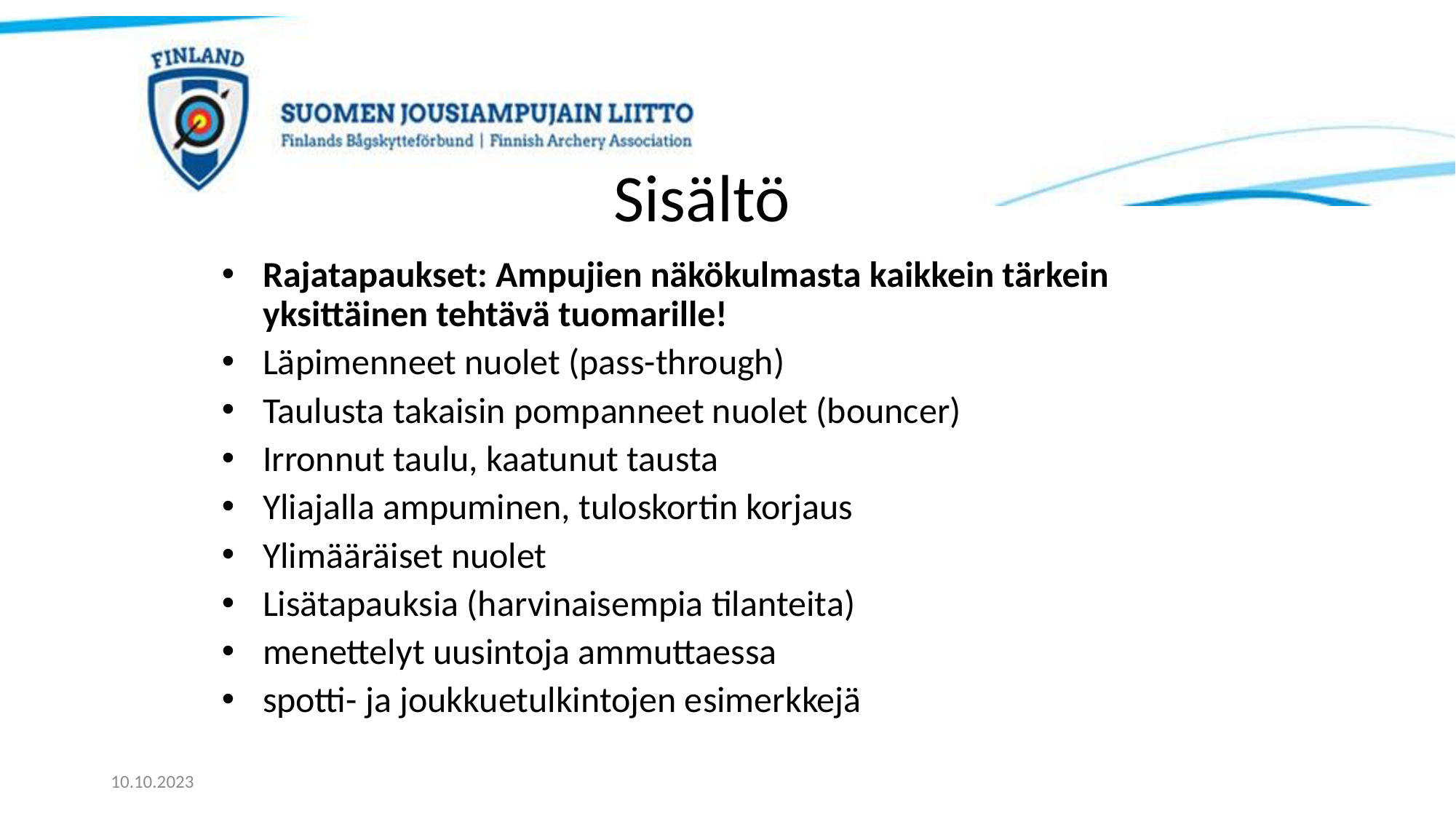

# Sisältö
Rajatapaukset: Ampujien näkökulmasta kaikkein tärkein yksittäinen tehtävä tuomarille!
Läpimenneet nuolet (pass-through)
Taulusta takaisin pompanneet nuolet (bouncer)
Irronnut taulu, kaatunut tausta
Yliajalla ampuminen, tuloskortin korjaus
Ylimääräiset nuolet
Lisätapauksia (harvinaisempia tilanteita)
menettelyt uusintoja ammuttaessa
spotti- ja joukkuetulkintojen esimerkkejä

10.10.2023